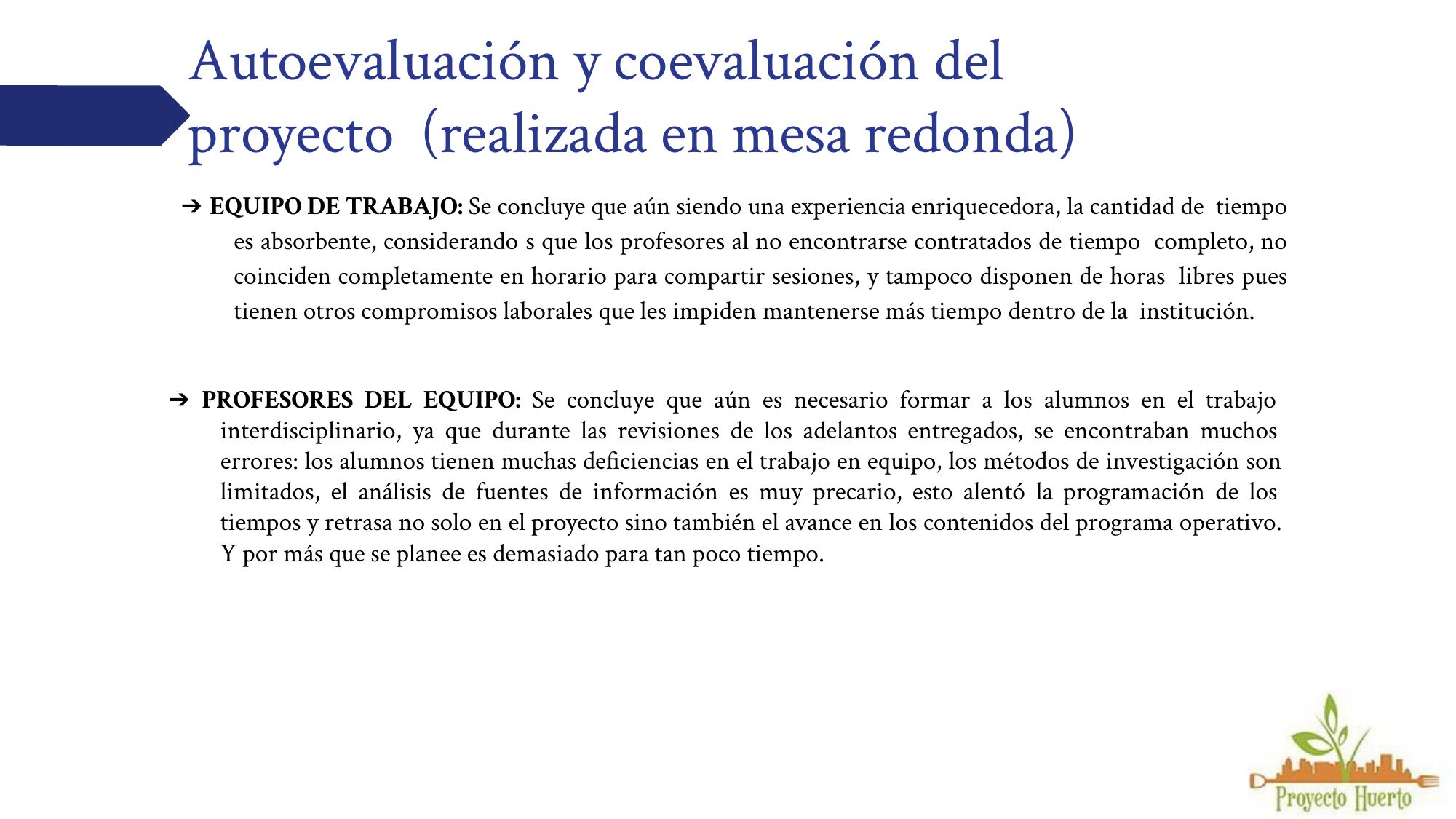

# Autoevaluación y coevaluación del proyecto  (realizada en mesa redonda)
➔ EQUIPO DE TRABAJO: Se concluye que aún siendo una experiencia enriquecedora, la cantidad de  tiempo es absorbente, considerando s que los profesores al no encontrarse contratados de tiempo  completo, no coinciden completamente en horario para compartir sesiones, y tampoco disponen de horas  libres pues tienen otros compromisos laborales que les impiden mantenerse más tiempo dentro de la  institución.

➔ PROFESORES DEL EQUIPO: Se concluye que aún es necesario formar a los alumnos en el trabajo  interdisciplinario, ya que durante las revisiones de los adelantos entregados, se encontraban muchos  errores: los alumnos tienen muchas deficiencias en el trabajo en equipo, los métodos de investigación son  limitados, el análisis de fuentes de información es muy precario, esto alentó la programación de los  tiempos y retrasa no solo en el proyecto sino también el avance en los contenidos del programa operativo.  Y por más que se planee es demasiado para tan poco tiempo.